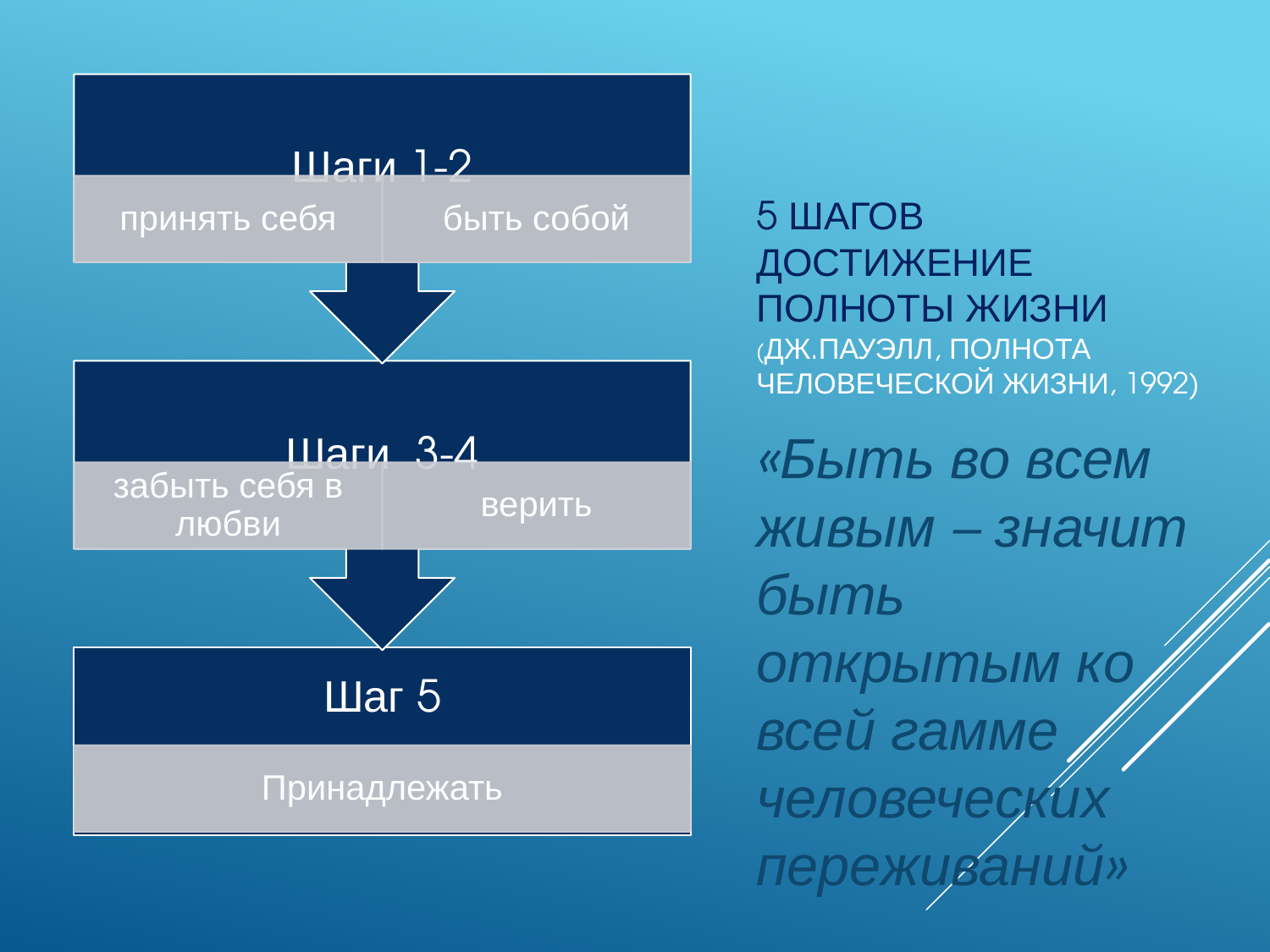

Шаг 5
Принадлежать
Шаги  3-4
забыть себя в любви
верить
Шаги 1-2
принять себя
быть собой
# 5 шагов достижениЕ полноты жизни (Дж.Пауэлл, Полнота человеческой жизни, 1992)
«Быть во всем живым – значит быть открытым ко всей гамме человеческих переживаний»